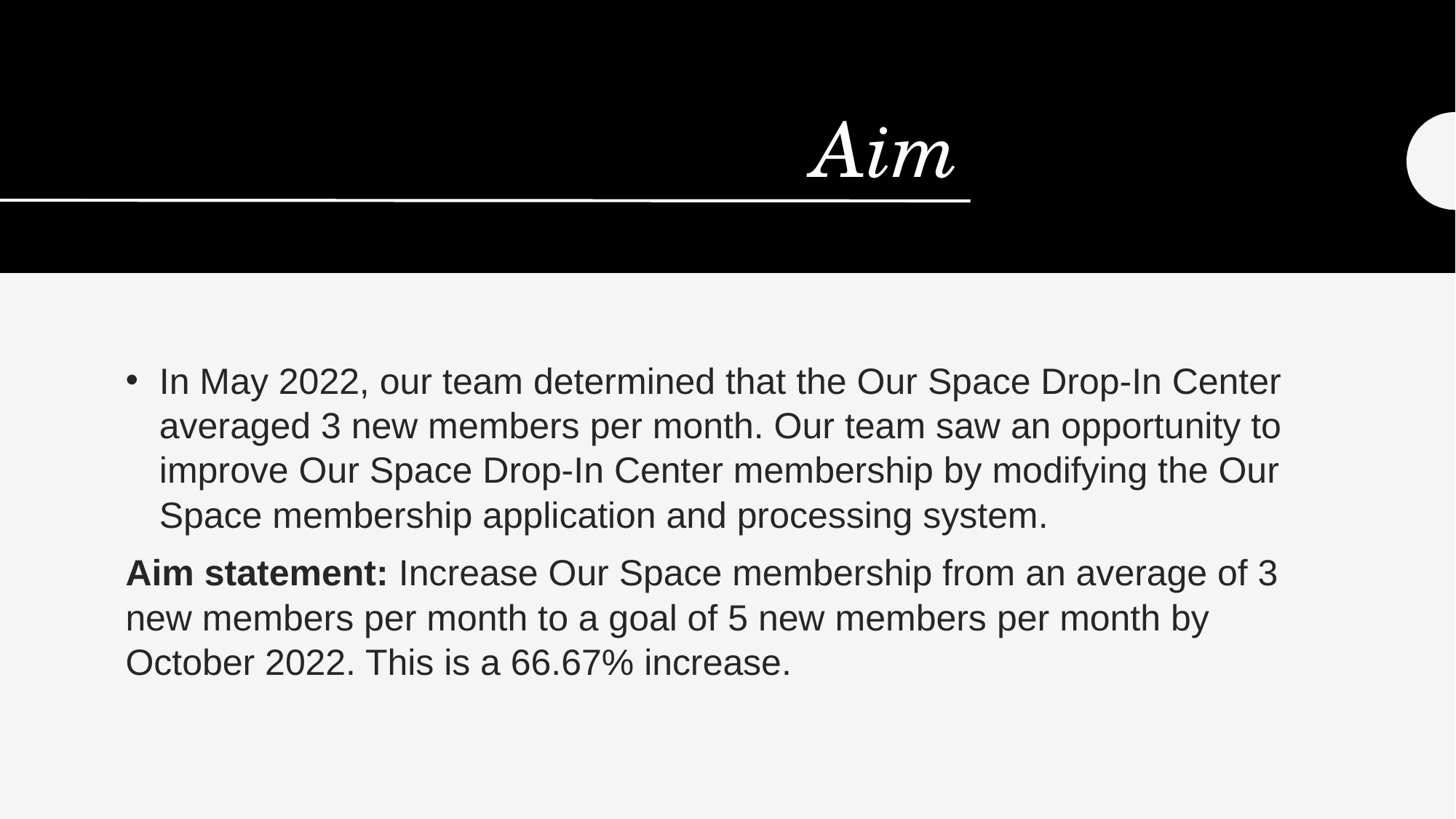

# Aim

In May 2022, our team determined that the Our Space Drop-In Center averaged 3 new members per month. Our team saw an opportunity to improve Our Space Drop-In Center membership by modifying the Our Space membership application and processing system.
Aim statement: Increase Our Space membership from an average of 3 new members per month to a goal of 5 new members per month by October 2022. This is a 66.67% increase.